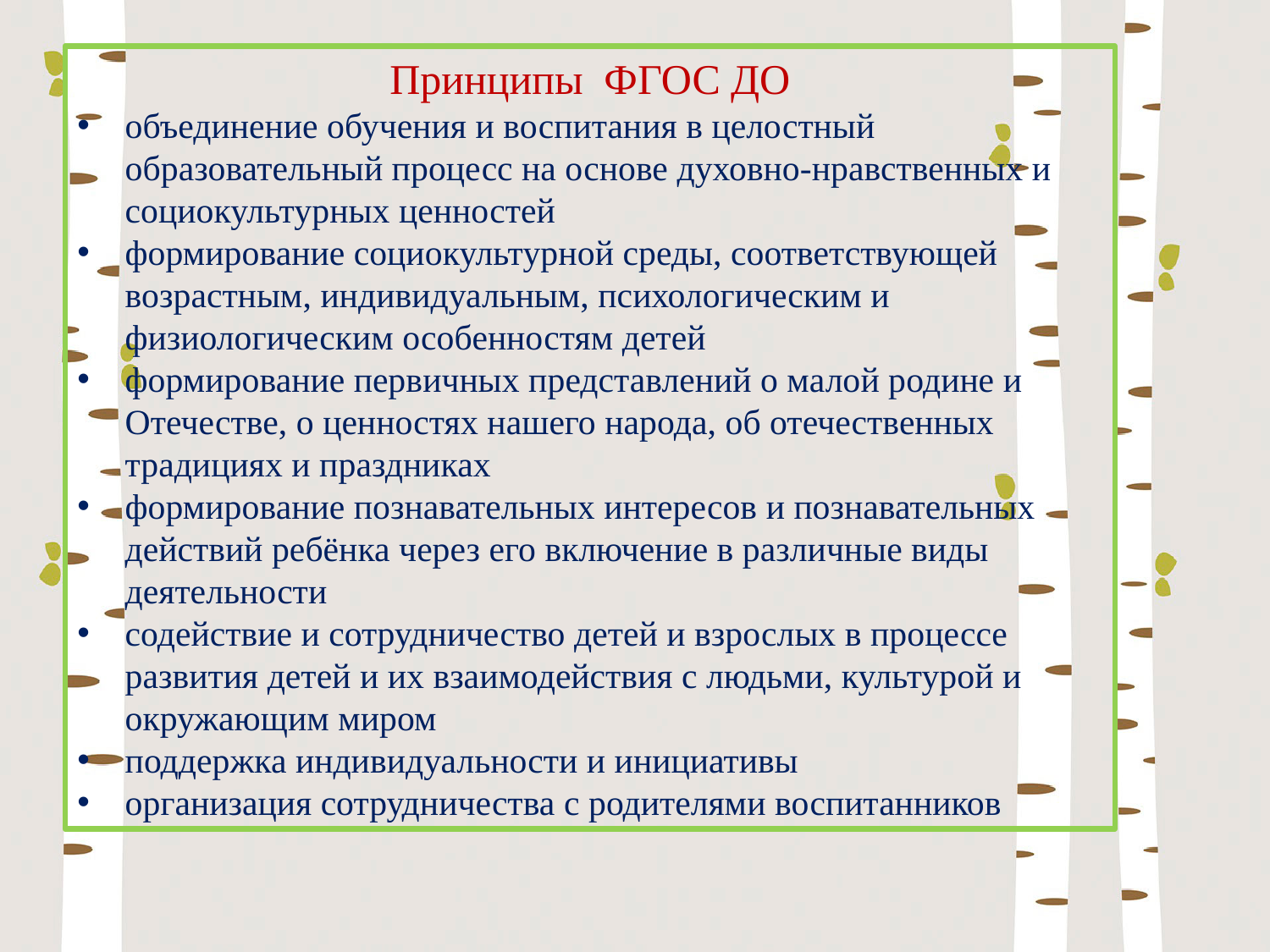

Принципы  ФГОС ДО
объединение обучения и воспитания в целостный образовательный процесс на основе духовно-нравственных и социокультурных ценностей
формирование социокультурной среды, соответствующей возрастным, индивидуальным, психологическим и физиологическим особенностям детей
формирование первичных представлений о малой родине и Отечестве, о ценностях нашего народа, об отечественных традициях и праздниках
формирование познавательных интересов и познавательных действий ребёнка через его включение в различные виды деятельности
содействие и сотрудничество детей и взрослых в процессе развития детей и их взаимодействия с людьми, культурой и окружающим миром
поддержка индивидуальности и инициативы
организация сотрудничества с родителями воспитанников